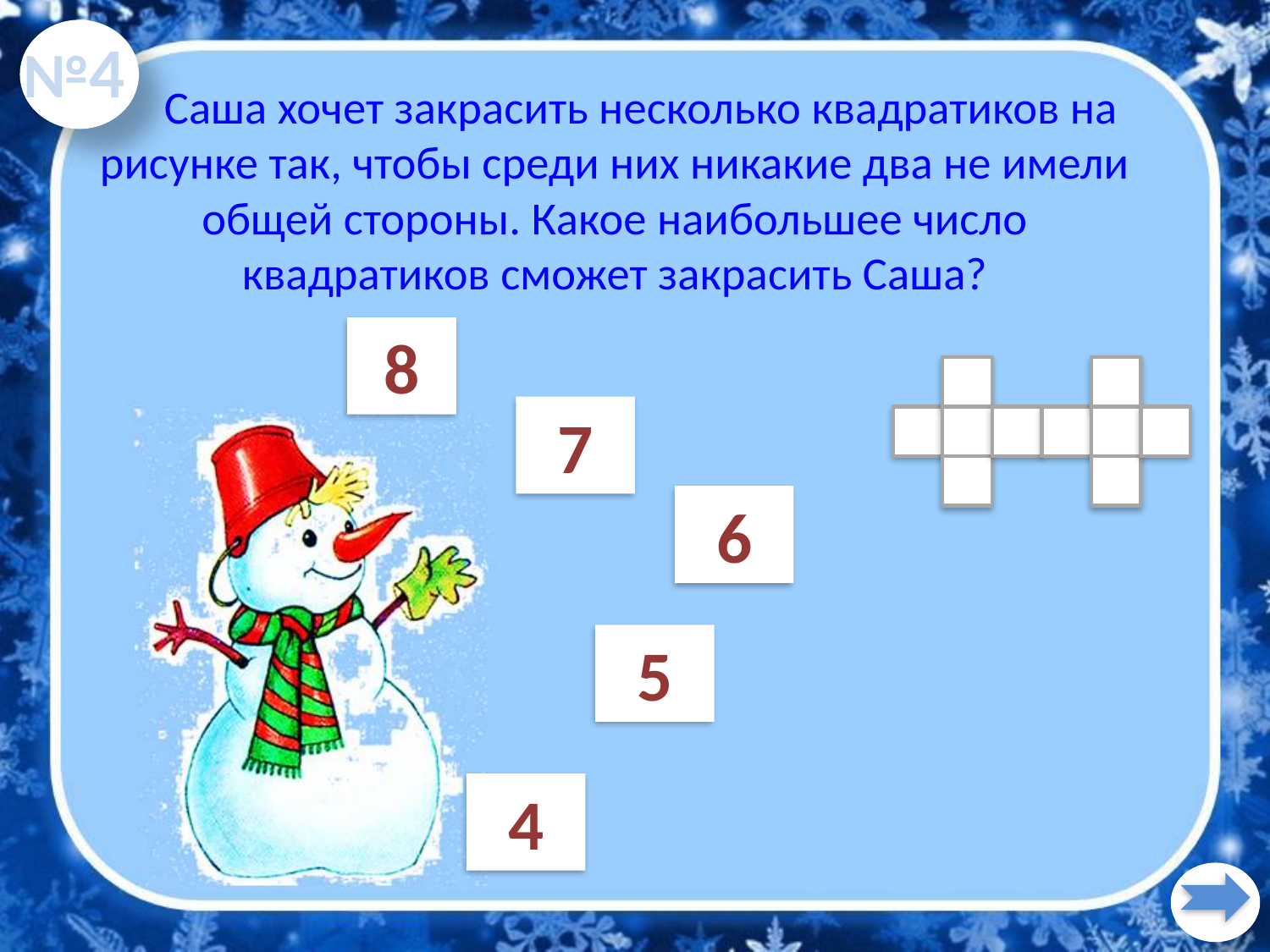

№4
     Саша хочет закрасить несколько квадратиков на рисунке так, чтобы среди них никакие два не имели общей стороны. Какое наибольшее число квадратиков сможет закрасить Саша?
8

7

6
5
4